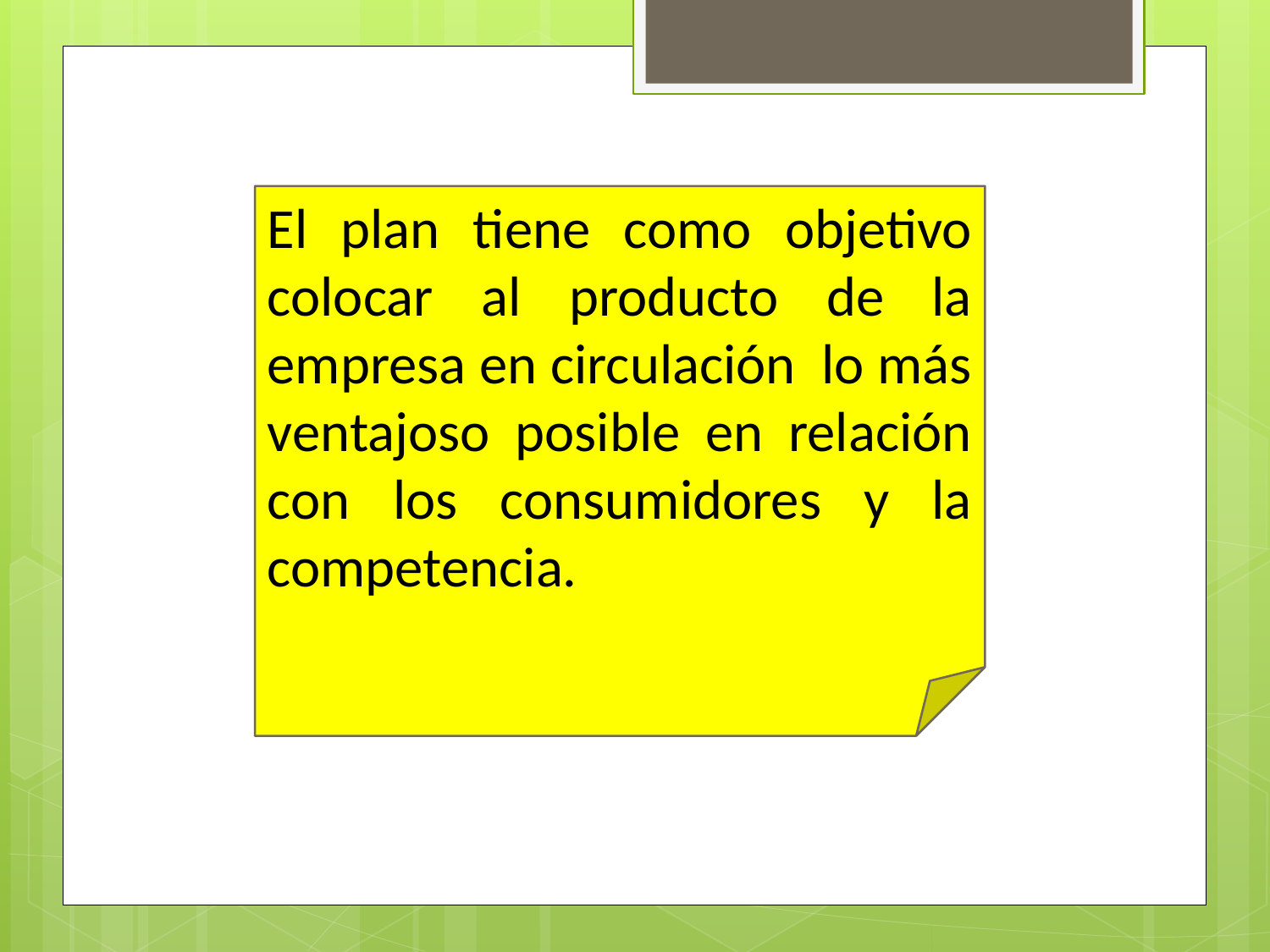

El plan tiene como objetivo colocar al producto de la empresa en circulación  lo más ventajoso posible en relación con los consumidores y la competencia.